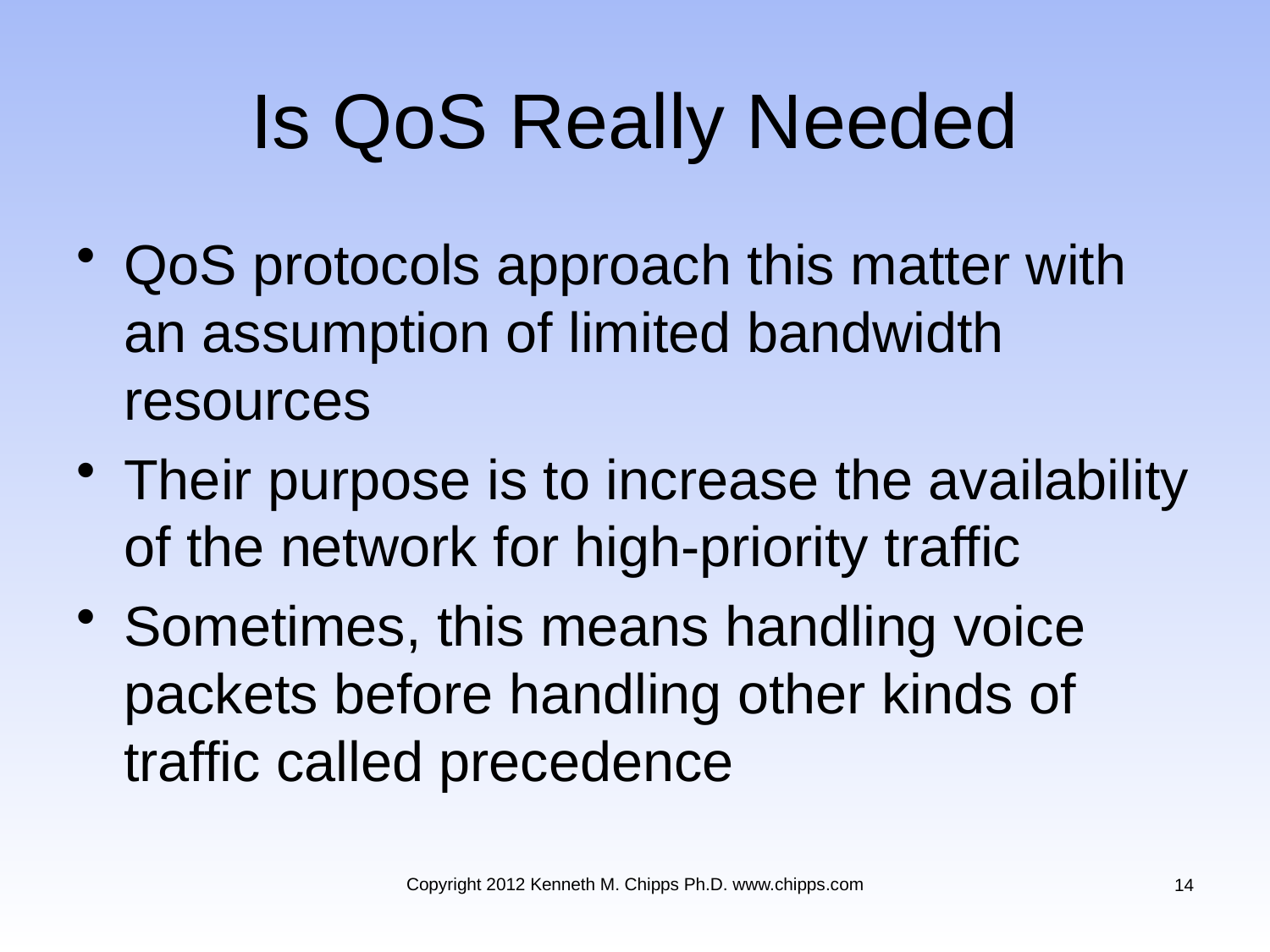

# Is QoS Really Needed
QoS protocols approach this matter with an assumption of limited bandwidth resources
Their purpose is to increase the availability of the network for high-priority traffic
Sometimes, this means handling voice packets before handling other kinds of traffic called precedence
Copyright 2012 Kenneth M. Chipps Ph.D. www.chipps.com
14